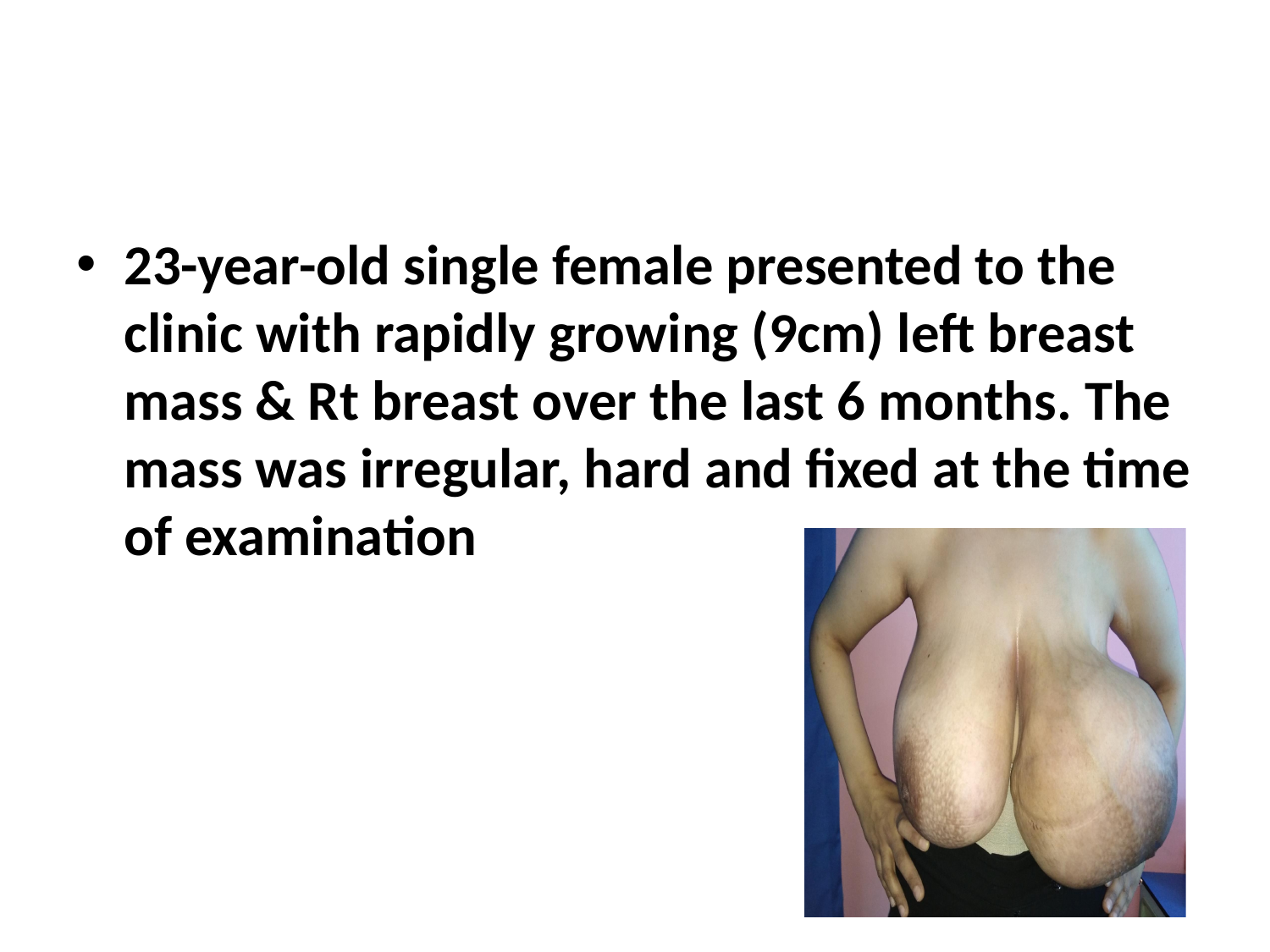

#
23-year-old single female presented to the clinic with rapidly growing (9cm) left breast mass & Rt breast over the last 6 months. The mass was irregular, hard and fixed at the time of examination